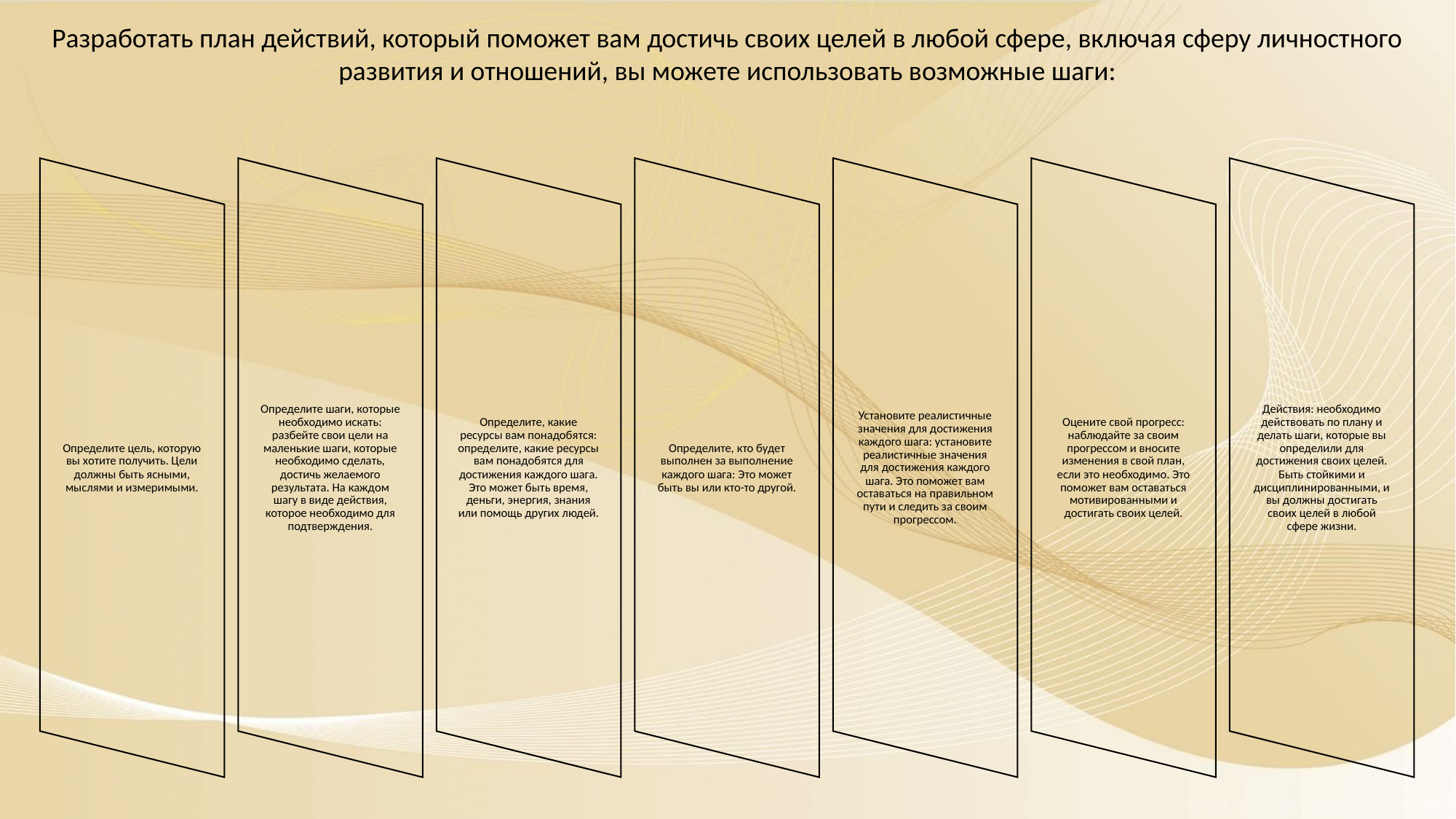

Разработать план действий, который поможет вам достичь своих целей в любой сфере, включая сферу личностного развития и отношений, вы можете использовать возможные шаги:
Определите цель, которую вы хотите получить. Цели должны быть ясными, мыслями и измеримыми.
Определите шаги, которые необходимо искать: разбейте свои цели на маленькие шаги, которые необходимо сделать, достичь желаемого результата. На каждом шагу в виде действия, которое необходимо для подтверждения.
Определите, какие ресурсы вам понадобятся: определите, какие ресурсы вам понадобятся для достижения каждого шага. Это может быть время, деньги, энергия, знания или помощь других людей.
Определите, кто будет выполнен за выполнение каждого шага: Это может быть вы или кто-то другой.
Установите реалистичные значения для достижения каждого шага: установите реалистичные значения для достижения каждого шага. Это поможет вам оставаться на правильном пути и следить за своим прогрессом.
Оцените свой прогресс: наблюдайте за своим прогрессом и вносите изменения в свой план, если это необходимо. Это поможет вам оставаться мотивированными и достигать своих целей.
Действия: необходимо действовать по плану и делать шаги, которые вы определили для достижения своих целей. Быть стойкими и дисциплинированными, и вы должны достигать своих целей в любой сфере жизни.